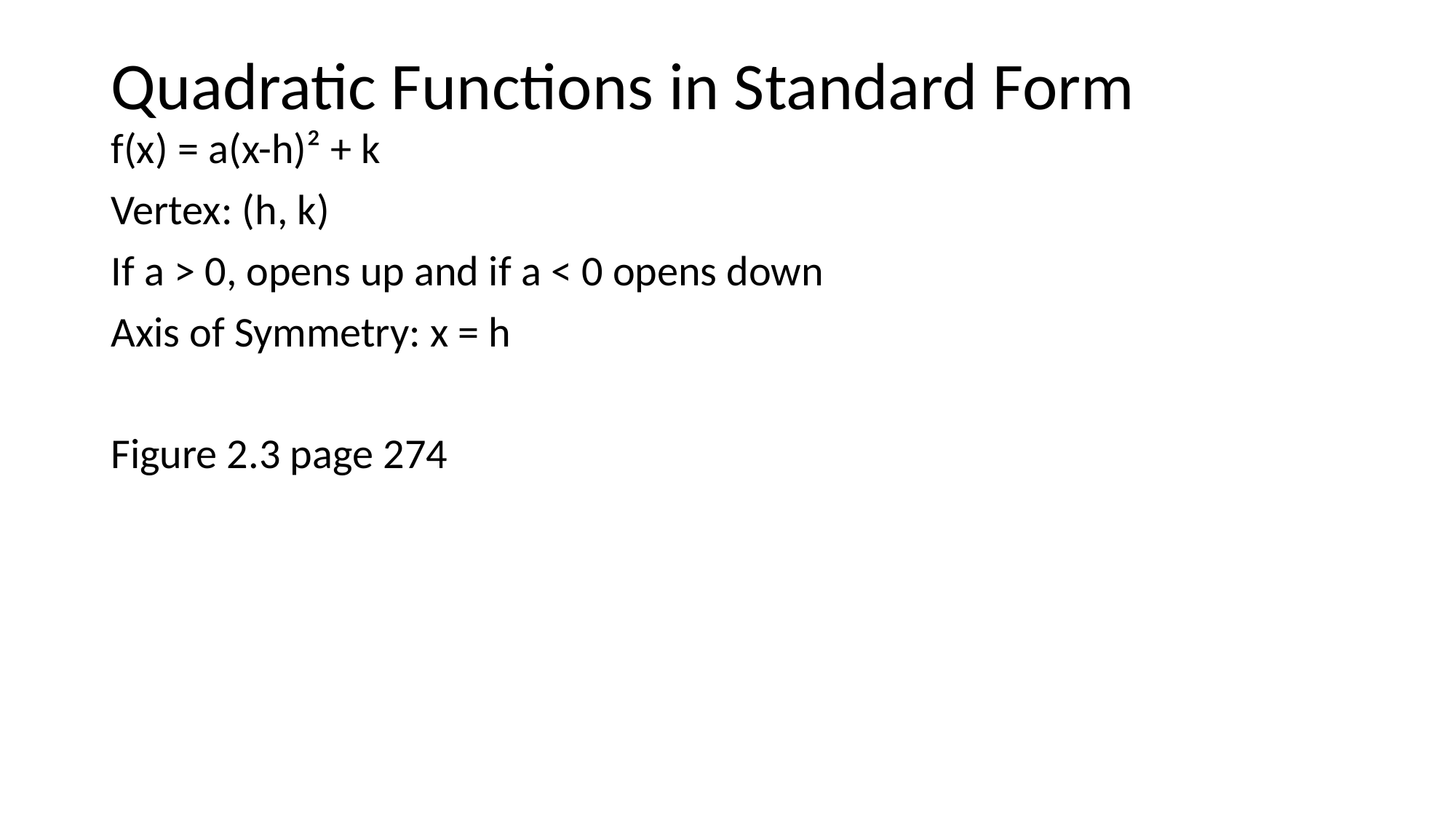

# Quadratic Functions in Standard Form
f(x) = a(x-h)² + k
Vertex: (h, k)
If a > 0, opens up and if a < 0 opens down
Axis of Symmetry: x = h

Figure 2.3 page 274